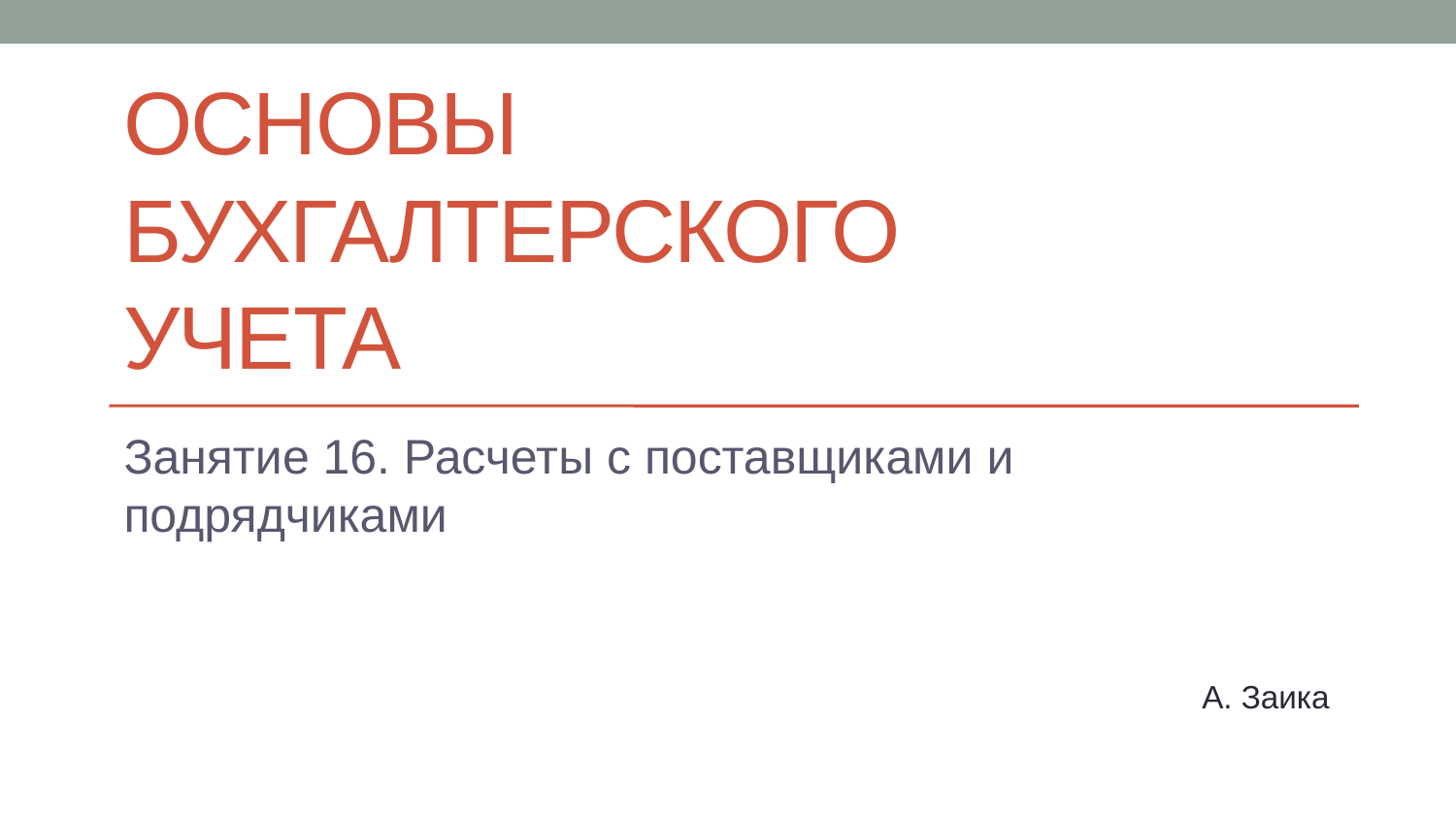

# Основы бухгалтерского учета
Занятие 16. Расчеты с поставщиками и подрядчиками
А. Заика